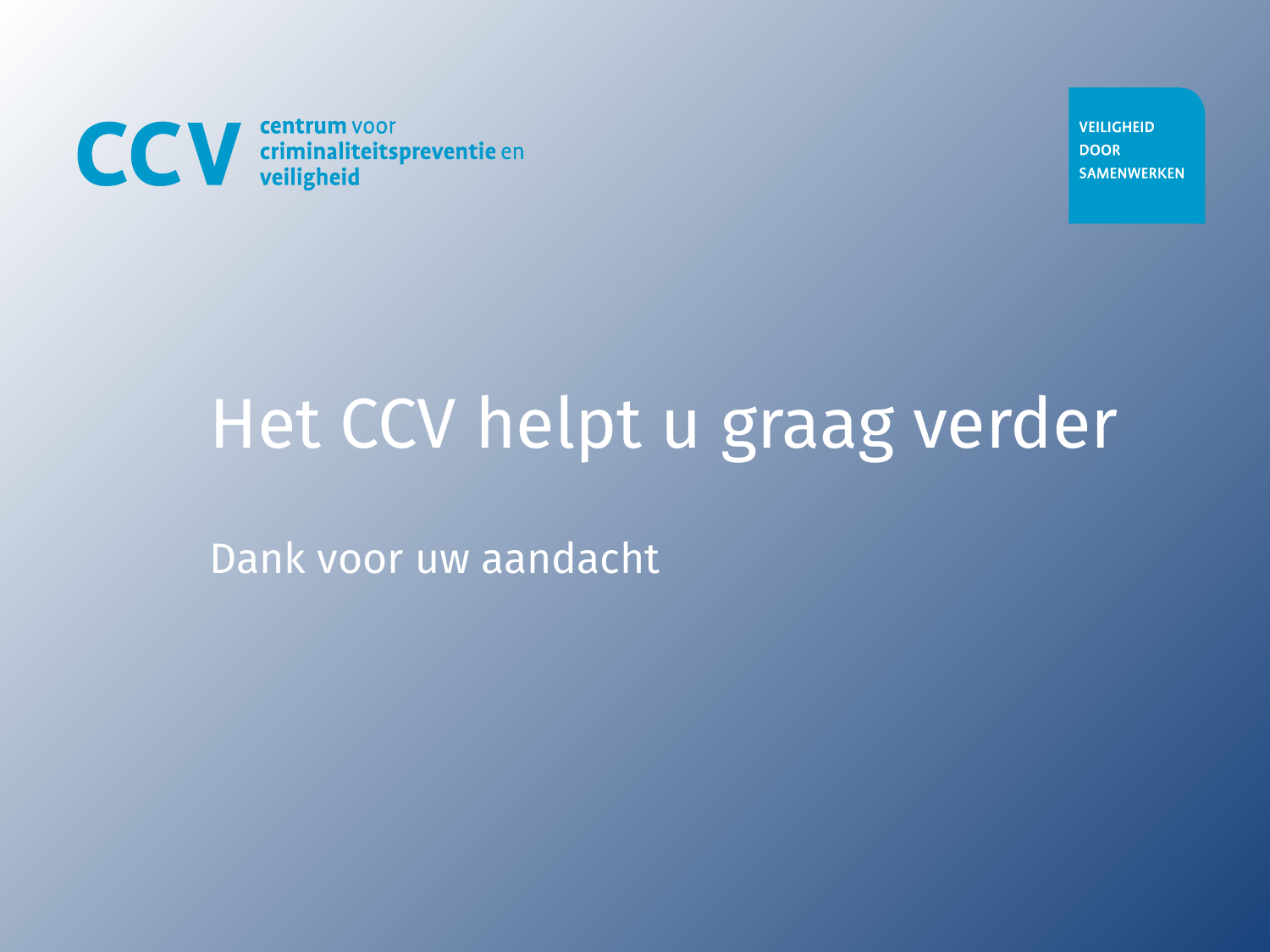

# Het CCV helpt u graag verder

Dank voor uw aandacht